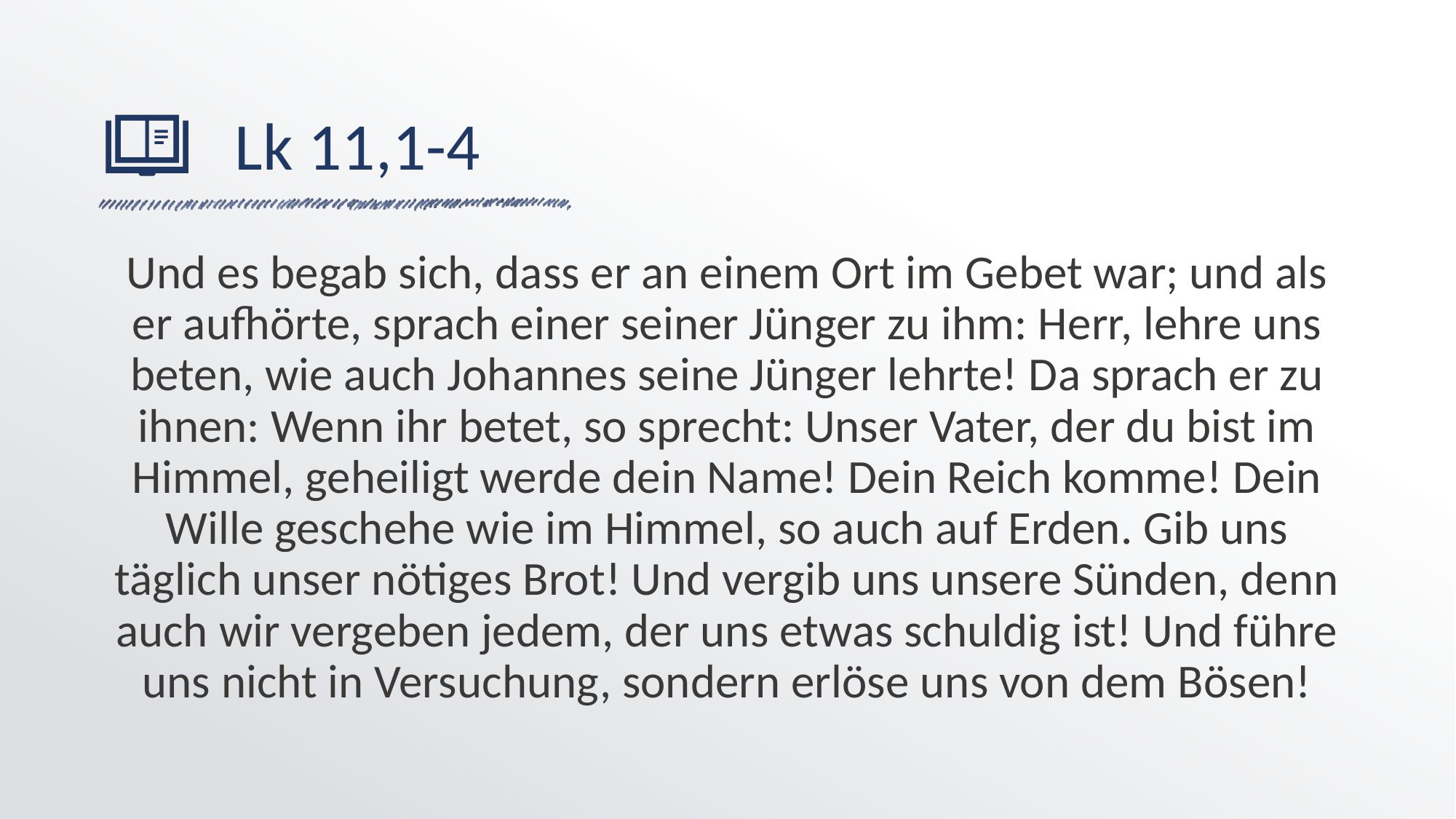

# Lk 11,1-4
Und es begab sich, dass er an einem Ort im Gebet war; und als er aufhörte, sprach einer seiner Jünger zu ihm: Herr, lehre uns beten, wie auch Johannes seine Jünger lehrte! Da sprach er zu ihnen: Wenn ihr betet, so sprecht: Unser Vater, der du bist im Himmel, geheiligt werde dein Name! Dein Reich komme! Dein Wille geschehe wie im Himmel, so auch auf Erden. Gib uns täglich unser nötiges Brot! Und vergib uns unsere Sünden, denn auch wir vergeben jedem, der uns etwas schuldig ist! Und führe uns nicht in Versuchung, sondern erlöse uns von dem Bösen!